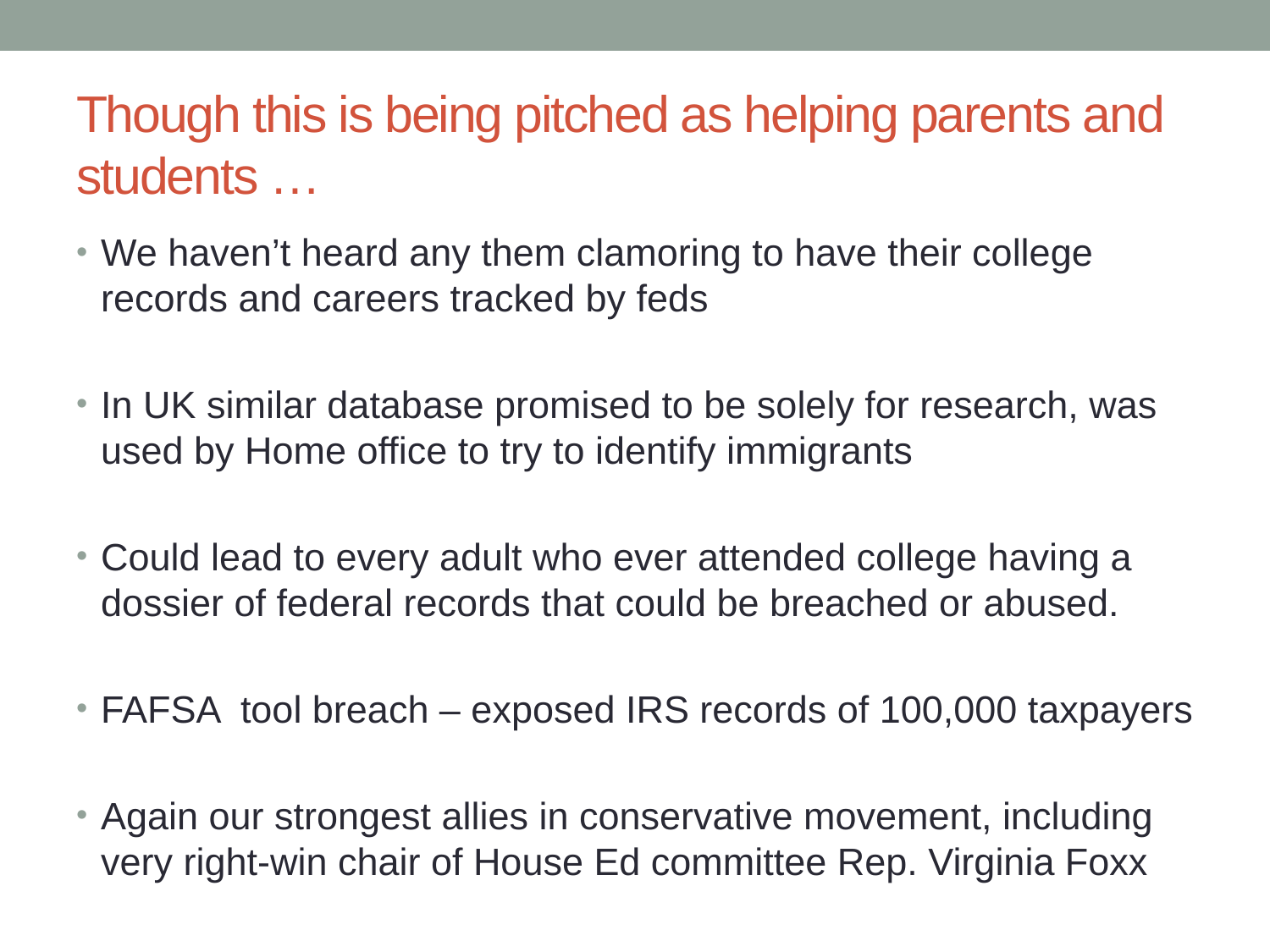

# Though this is being pitched as helping parents and students …
We haven’t heard any them clamoring to have their college records and careers tracked by feds

In UK similar database promised to be solely for research, was used by Home office to try to identify immigrants

Could lead to every adult who ever attended college having a dossier of federal records that could be breached or abused.

FAFSA  tool breach – exposed IRS records of 100,000 taxpayers

Again our strongest allies in conservative movement, including very right-win chair of House Ed committee Rep. Virginia Foxx